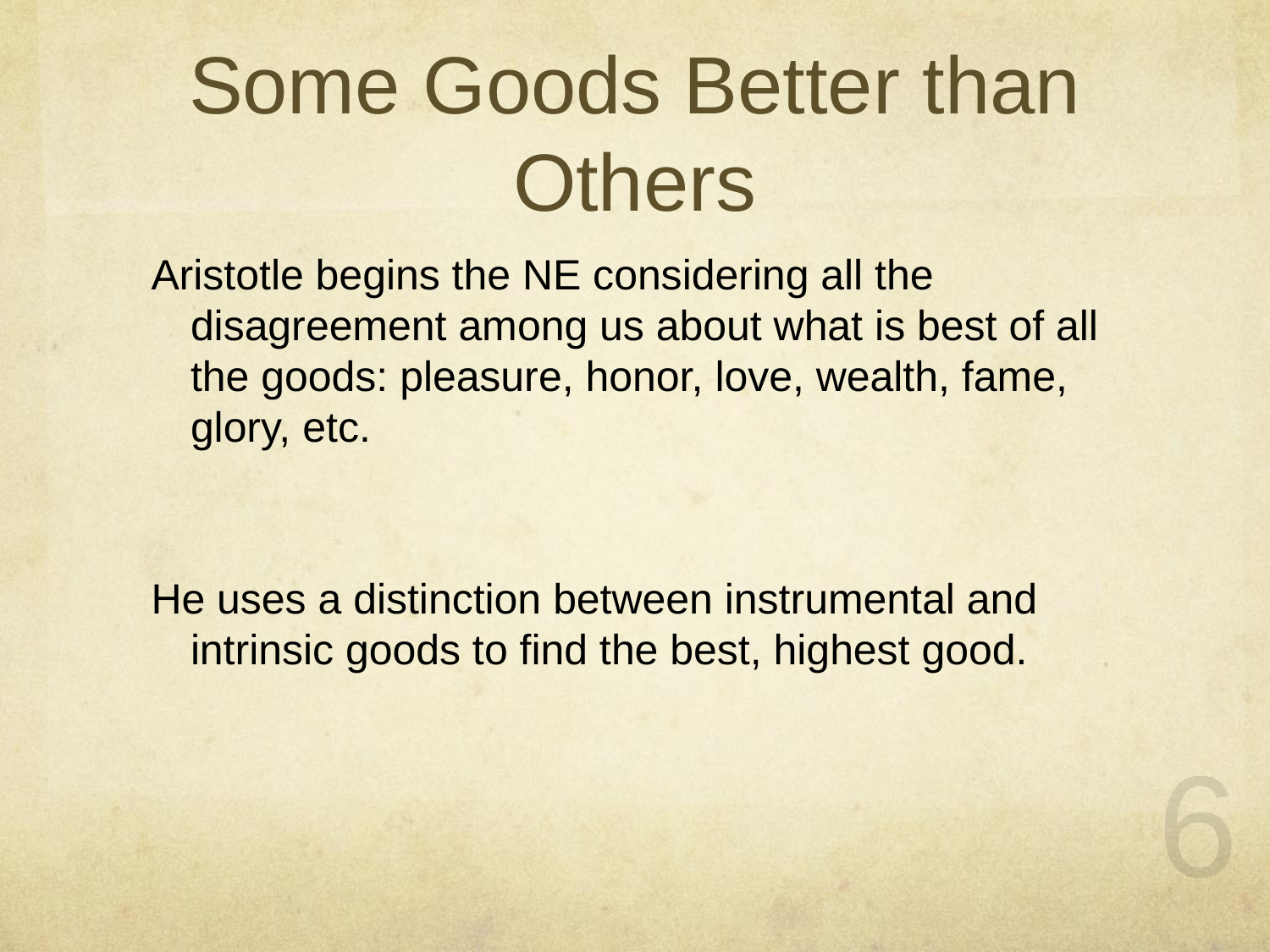

# Some Goods Better than Others
Aristotle begins the NE considering all the disagreement among us about what is best of all the goods: pleasure, honor, love, wealth, fame, glory, etc.

He uses a distinction between instrumental and intrinsic goods to find the best, highest good.
6